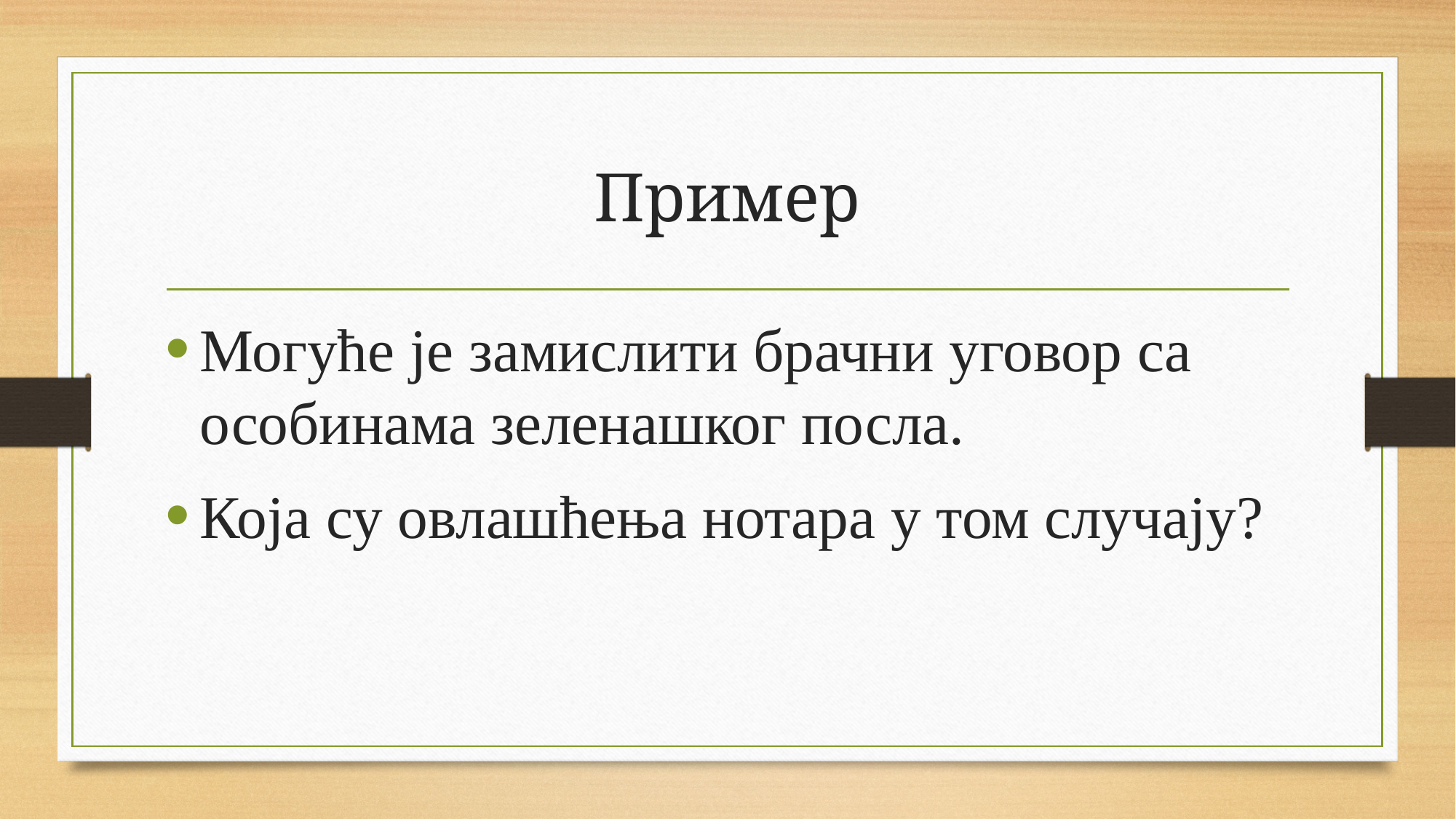

# Пример
Могуће је замислити брачни уговор са особинама зеленашког посла.
Која су овлашћења нотара у том случају?